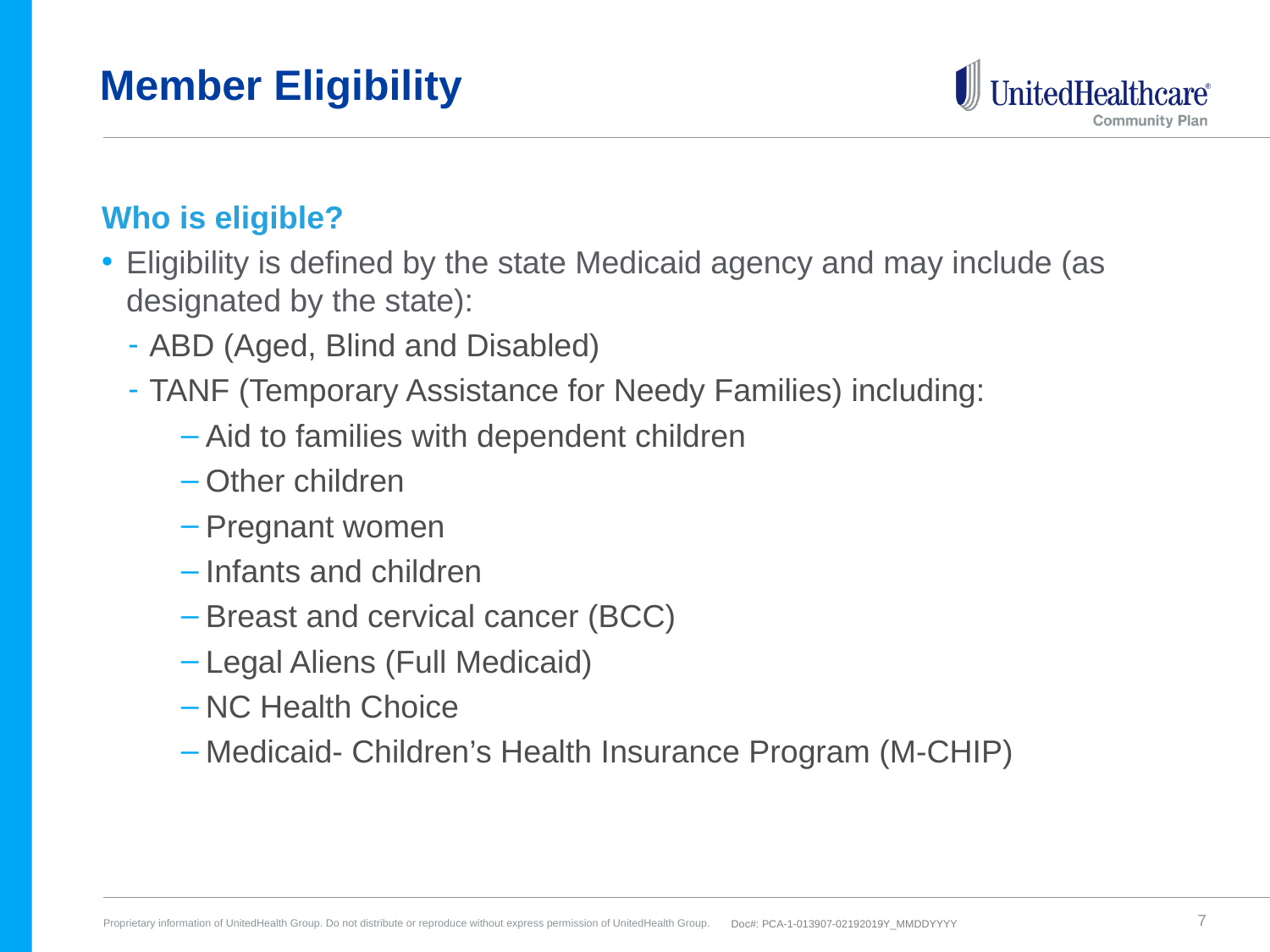

# Member Eligibility
Who is eligible?
Eligibility is defined by the state Medicaid agency and may include (as designated by the state):
ABD (Aged, Blind and Disabled)
TANF (Temporary Assistance for Needy Families) including:
Aid to families with dependent children
Other children
Pregnant women
Infants and children
Breast and cervical cancer (BCC)
Legal Aliens (Full Medicaid)
NC Health Choice
Medicaid- Children’s Health Insurance Program (M-CHIP)
7
Doc#: PCA-1-013907-02192019Y_MMDDYYYY